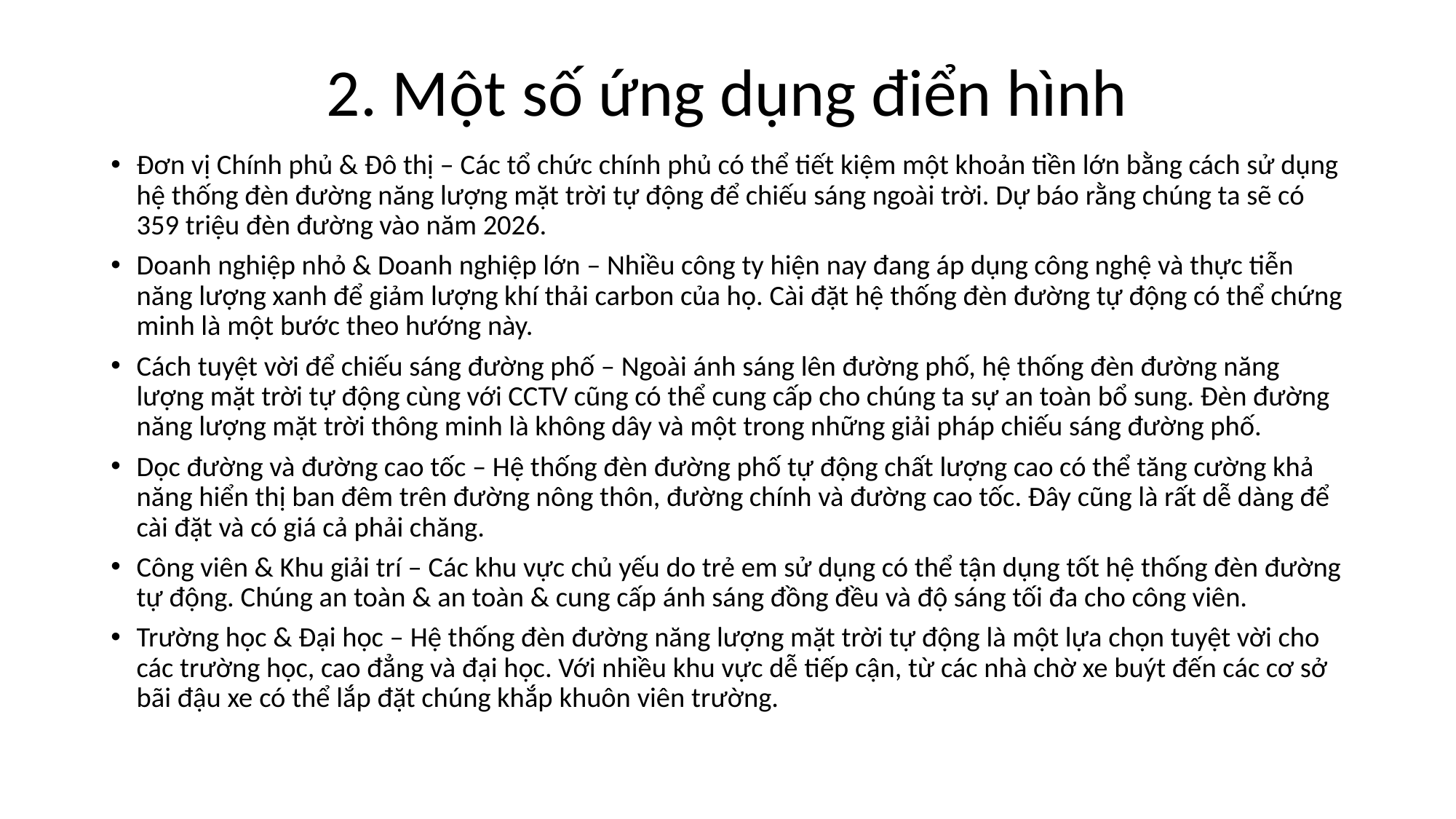

# 2. Một số ứng dụng điển hình
Đơn vị Chính phủ & Đô thị – Các tổ chức chính phủ có thể tiết kiệm một khoản tiền lớn bằng cách sử dụng hệ thống đèn đường năng lượng mặt trời tự động để chiếu sáng ngoài trời. Dự báo rằng chúng ta sẽ có 359 triệu đèn đường vào năm 2026.
Doanh nghiệp nhỏ & Doanh nghiệp lớn – Nhiều công ty hiện nay đang áp dụng công nghệ và thực tiễn năng lượng xanh để giảm lượng khí thải carbon của họ. Cài đặt hệ thống đèn đường tự động có thể chứng minh là một bước theo hướng này.
Cách tuyệt vời để chiếu sáng đường phố – Ngoài ánh sáng lên đường phố, hệ thống đèn đường năng lượng mặt trời tự động cùng với CCTV cũng có thể cung cấp cho chúng ta sự an toàn bổ sung. Đèn đường năng lượng mặt trời thông minh là không dây và một trong những giải pháp chiếu sáng đường phố.
Dọc đường và đường cao tốc – Hệ thống đèn đường phố tự động chất lượng cao có thể tăng cường khả năng hiển thị ban đêm trên đường nông thôn, đường chính và đường cao tốc. Đây cũng là rất dễ dàng để cài đặt và có giá cả phải chăng.
Công viên & Khu giải trí – Các khu vực chủ yếu do trẻ em sử dụng có thể tận dụng tốt hệ thống đèn đường tự động. Chúng an toàn & an toàn & cung cấp ánh sáng đồng đều và độ sáng tối đa cho công viên.
Trường học & Đại học – Hệ thống đèn đường năng lượng mặt trời tự động là một lựa chọn tuyệt vời cho các trường học, cao đẳng và đại học. Với nhiều khu vực dễ tiếp cận, từ các nhà chờ xe buýt đến các cơ sở bãi đậu xe có thể lắp đặt chúng khắp khuôn viên trường.